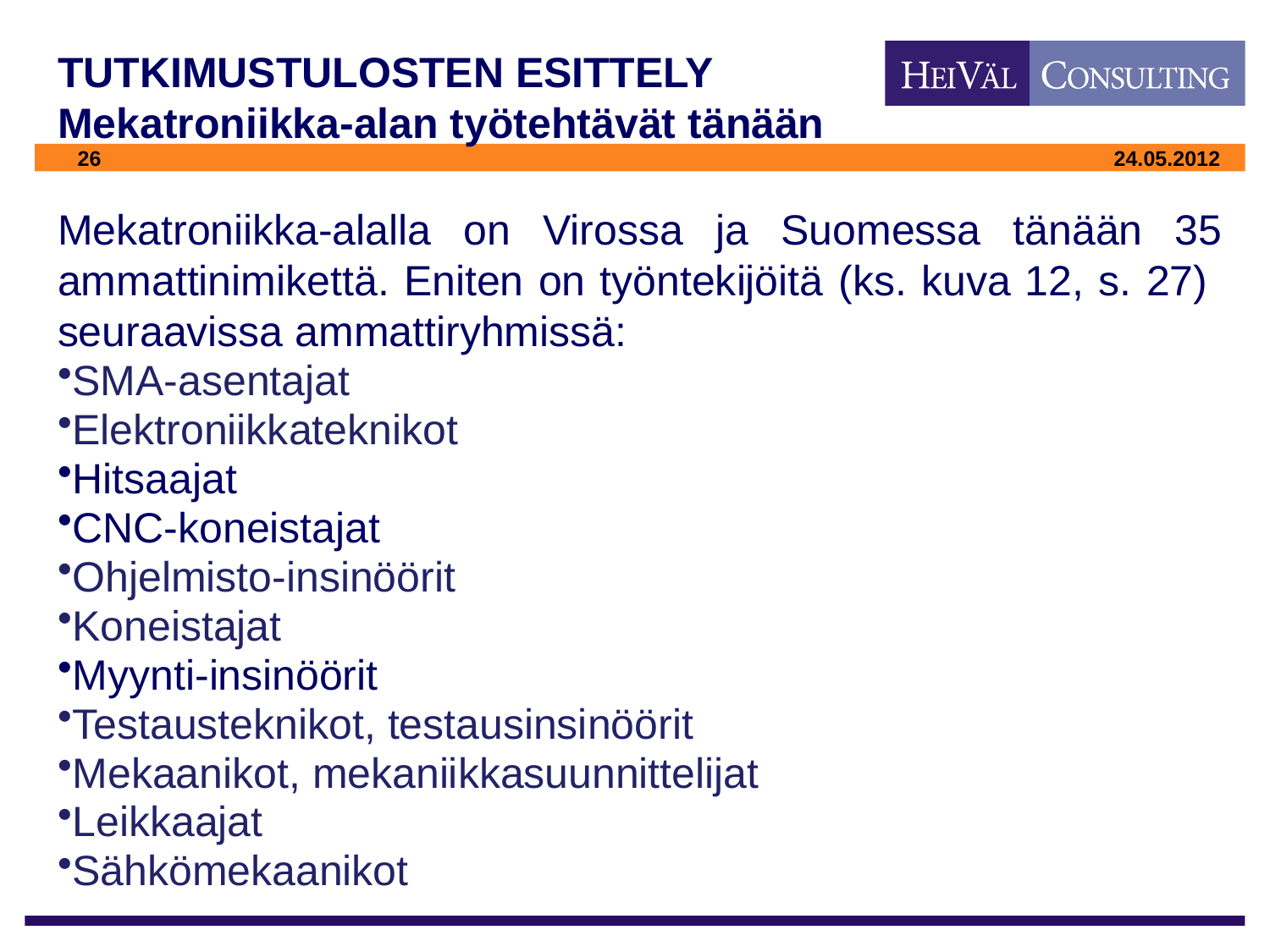

# TUTKIMUSTULOSTEN ESITTELY Mekatroniikka-alan työtehtävät tänään
Mekatroniikka-alalla on Virossa ja Suomessa tänään 35 ammattinimikettä. Eniten on työntekijöitä (ks. kuva 12, s. 27)  seuraavissa ammattiryhmissä:
SMA-asentajat
Elektroniikkateknikot
Hitsaajat
CNC-koneistajat
Ohjelmisto-insinöörit
Koneistajat
Myynti-insinöörit
Testausteknikot, testausinsinöörit
Mekaanikot, mekaniikkasuunnittelijat
Leikkaajat
Sähkömekaanikot